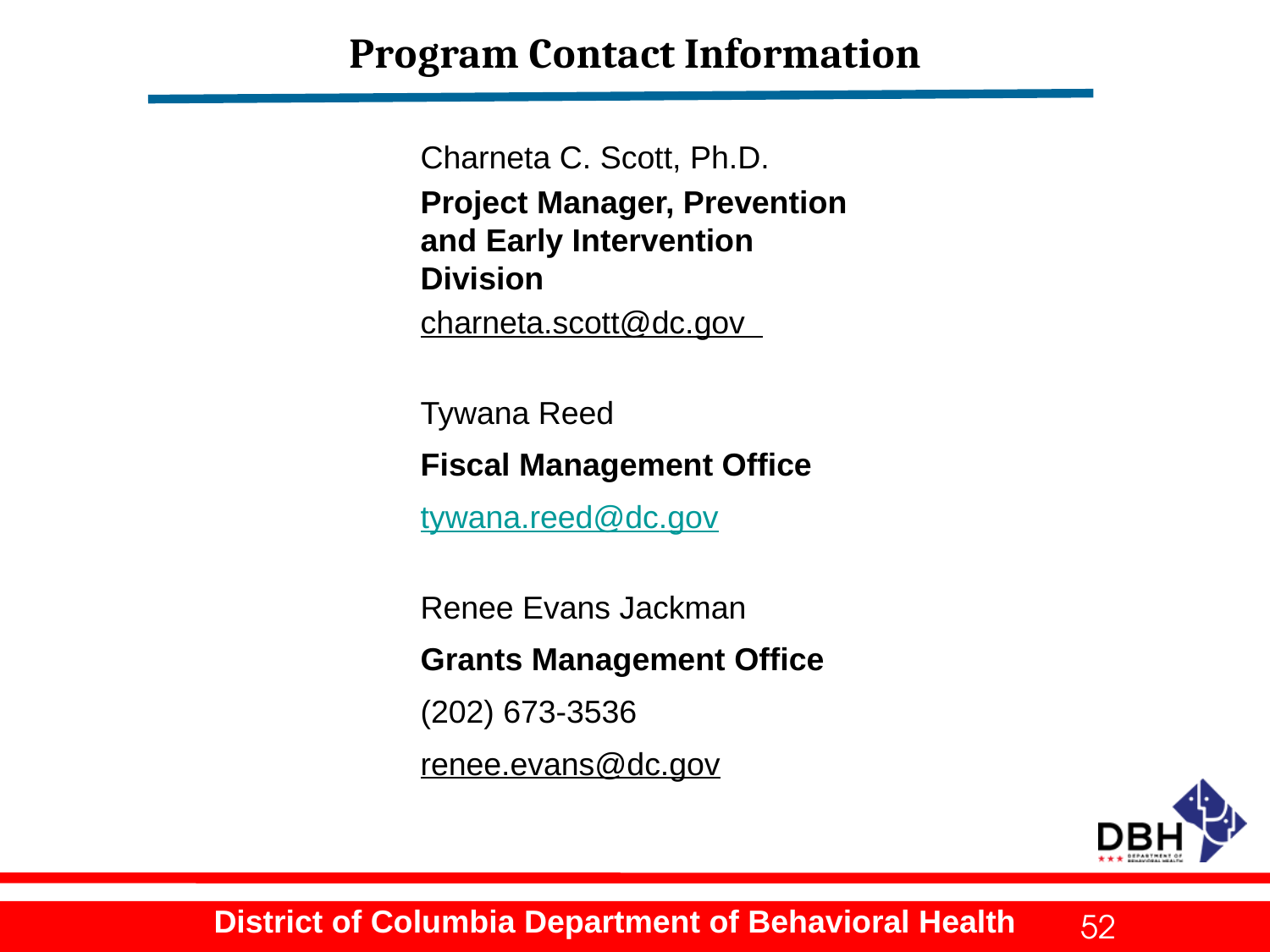

# Program Contact Information

Charneta C. Scott, Ph.D.
Project Manager, Prevention and Early Intervention Division
charneta.scott@dc.gov

Tywana Reed
Fiscal Management Office
tywana.reed@dc.gov
Renee Evans Jackman
Grants Management Office
(202) 673-3536
renee.evans@dc.gov
52